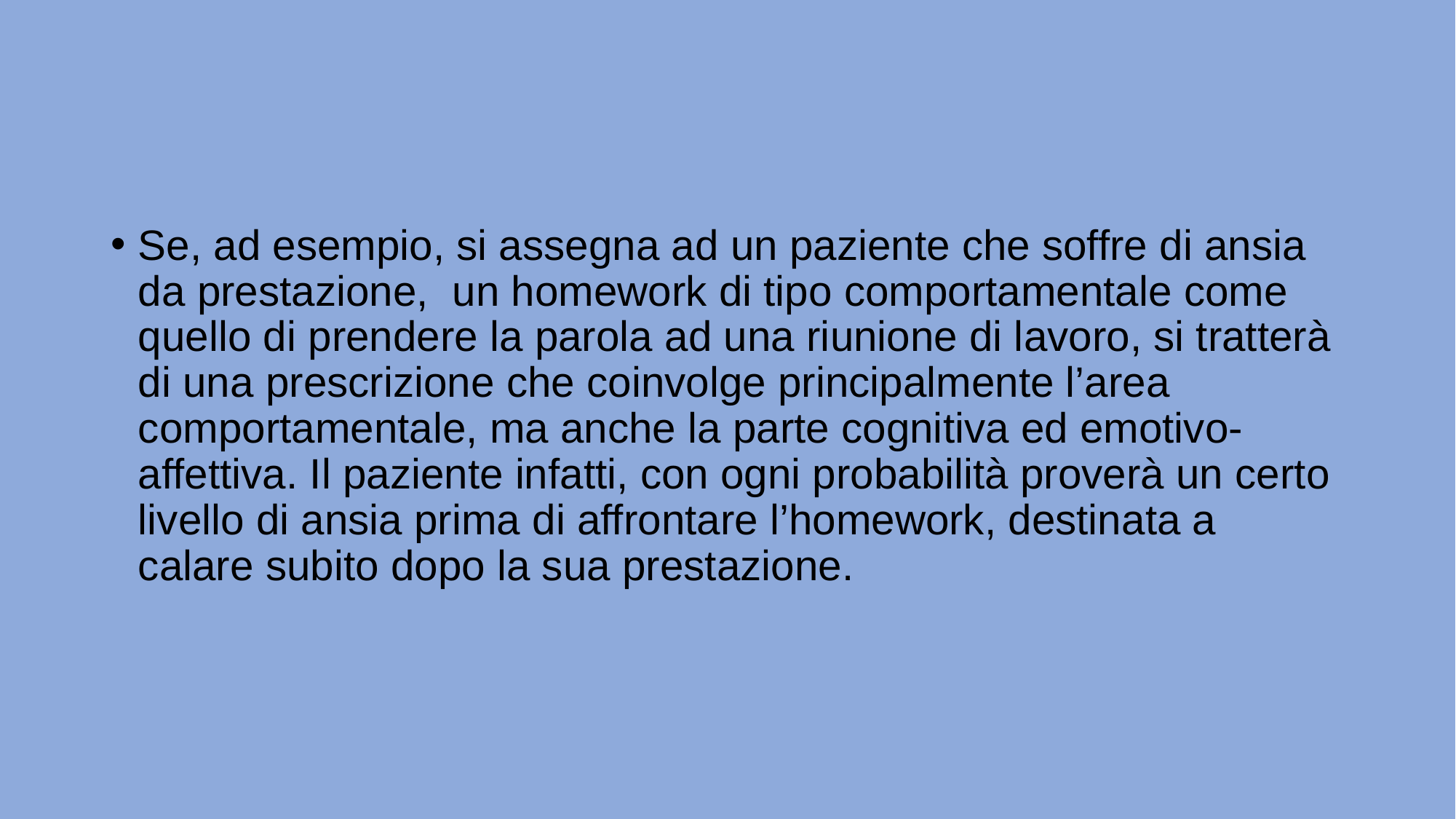

#
Se, ad esempio, si assegna ad un paziente che soffre di ansia da prestazione,  un homework di tipo comportamentale come quello di prendere la parola ad una riunione di lavoro, si tratterà di una prescrizione che coinvolge principalmente l’area comportamentale, ma anche la parte cognitiva ed emotivo-affettiva. Il paziente infatti, con ogni probabilità proverà un certo livello di ansia prima di affrontare l’homework, destinata a calare subito dopo la sua prestazione.